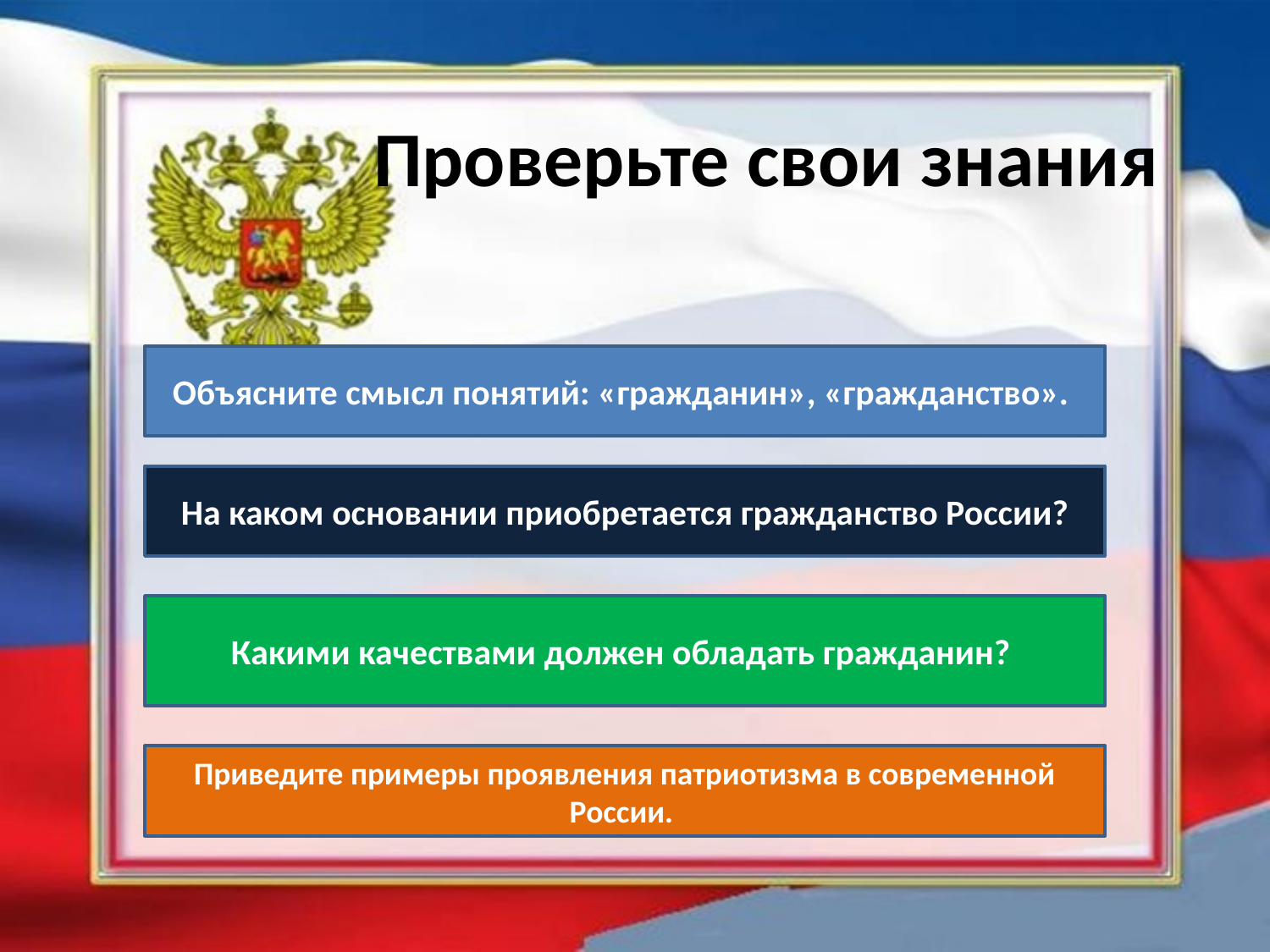

# Проверьте свои знания
Объясните смысл понятий: «гражданин», «гражданство».
На каком основании приобретается гражданство России?
Какими качествами должен обладать гражданин?
Приведите примеры проявления патриотизма в современной России.